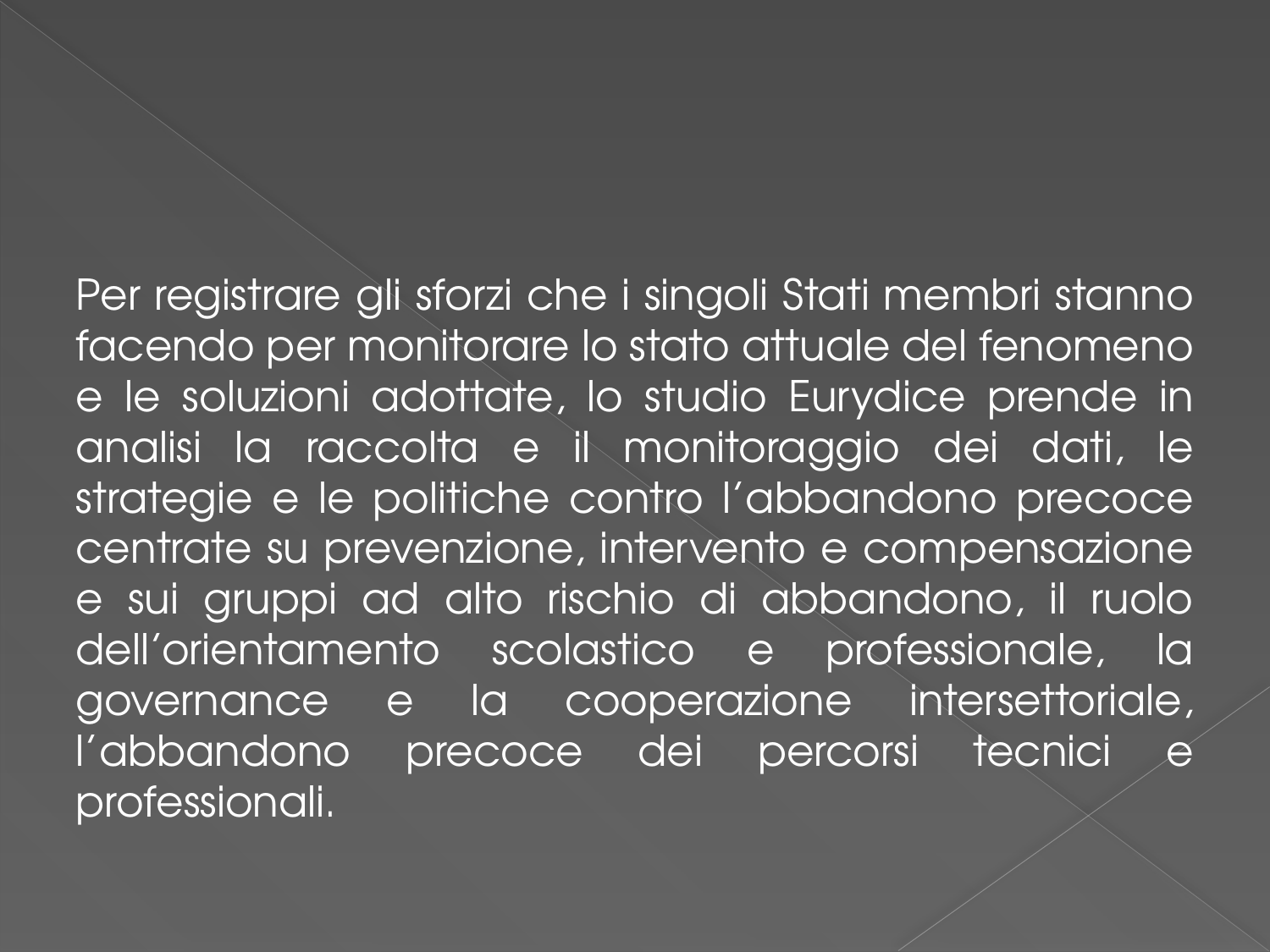

#
Per registrare gli sforzi che i singoli Stati membri stanno facendo per monitorare lo stato attuale del fenomeno e le soluzioni adottate, lo studio Eurydice prende in analisi la raccolta e il monitoraggio dei dati, le strategie e le politiche contro l’abbandono precoce centrate su prevenzione, intervento e compensazione e sui gruppi ad alto rischio di abbandono, il ruolo dell’orientamento scolastico e professionale, la governance e la cooperazione intersettoriale, l’abbandono precoce dei percorsi tecnici e professionali.